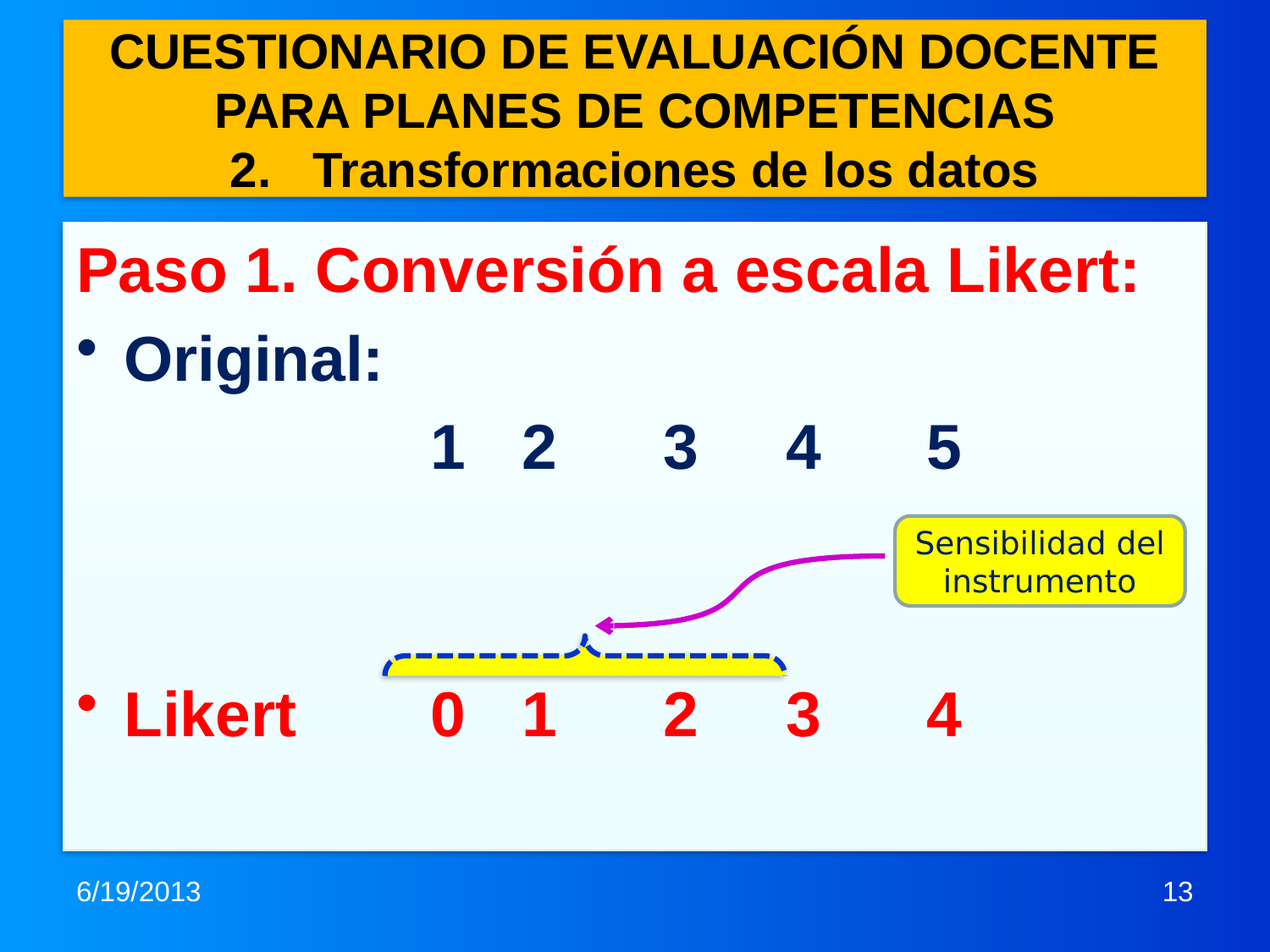

# CUESTIONARIO DE EVALUACIÓN DOCENTE PARA PLANES DE COMPETENCIAS 2.   Transformaciones de los datos
Paso 1. Conversión a escala Likert:
Original:
			   1	 2      3     4      5

Likert	   0	 1      2     3      4

Sensibilidad del instrumento
6/19/2013
13